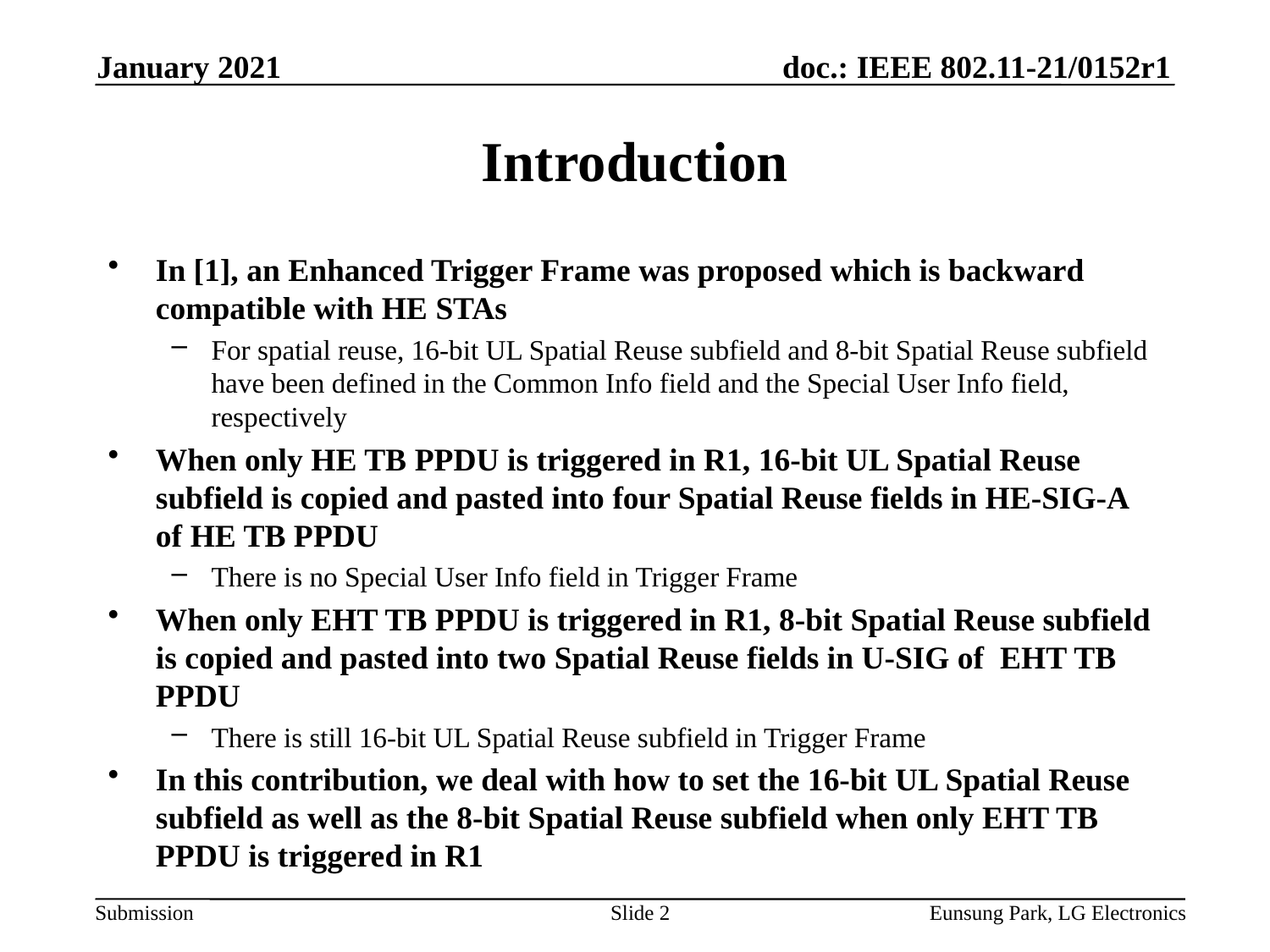

January 2021
# Introduction
In [1], an Enhanced Trigger Frame was proposed which is backward compatible with HE STAs
For spatial reuse, 16-bit UL Spatial Reuse subfield and 8-bit Spatial Reuse subfield have been defined in the Common Info field and the Special User Info field, respectively
When only HE TB PPDU is triggered in R1, 16-bit UL Spatial Reuse subfield is copied and pasted into four Spatial Reuse fields in HE-SIG-A of HE TB PPDU
There is no Special User Info field in Trigger Frame
When only EHT TB PPDU is triggered in R1, 8-bit Spatial Reuse subfield is copied and pasted into two Spatial Reuse fields in U-SIG of  EHT TB PPDU
There is still 16-bit UL Spatial Reuse subfield in Trigger Frame
In this contribution, we deal with how to set the 16-bit UL Spatial Reuse subfield as well as the 8-bit Spatial Reuse subfield when only EHT TB PPDU is triggered in R1
Slide 2
Eunsung Park, LG Electronics